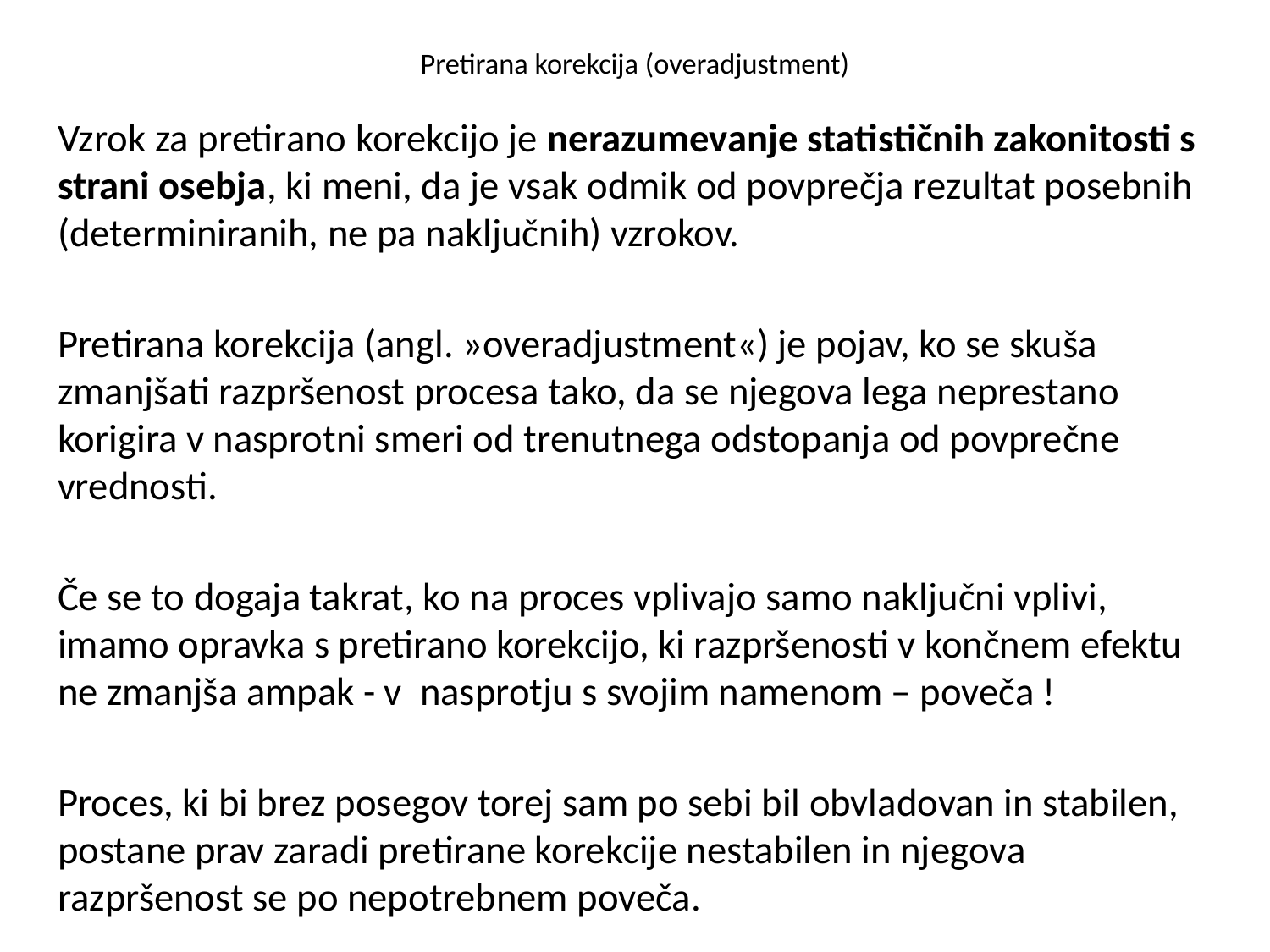

# Pretirana korekcija (overadjustment)
Vzrok za pretirano korekcijo je nerazumevanje statističnih zakonitosti s strani osebja, ki meni, da je vsak odmik od povprečja rezultat posebnih (determiniranih, ne pa naključnih) vzrokov.

Pretirana korekcija (angl. »overadjustment«) je pojav, ko se skuša zmanjšati razpršenost procesa tako, da se njegova lega neprestano korigira v nasprotni smeri od trenutnega odstopanja od povprečne vrednosti.

Če se to dogaja takrat, ko na proces vplivajo samo naključni vplivi, imamo opravka s pretirano korekcijo, ki razpršenosti v končnem efektu ne zmanjša ampak - v  nasprotju s svojim namenom – poveča !

Proces, ki bi brez posegov torej sam po sebi bil obvladovan in stabilen, postane prav zaradi pretirane korekcije nestabilen in njegova razpršenost se po nepotrebnem poveča.